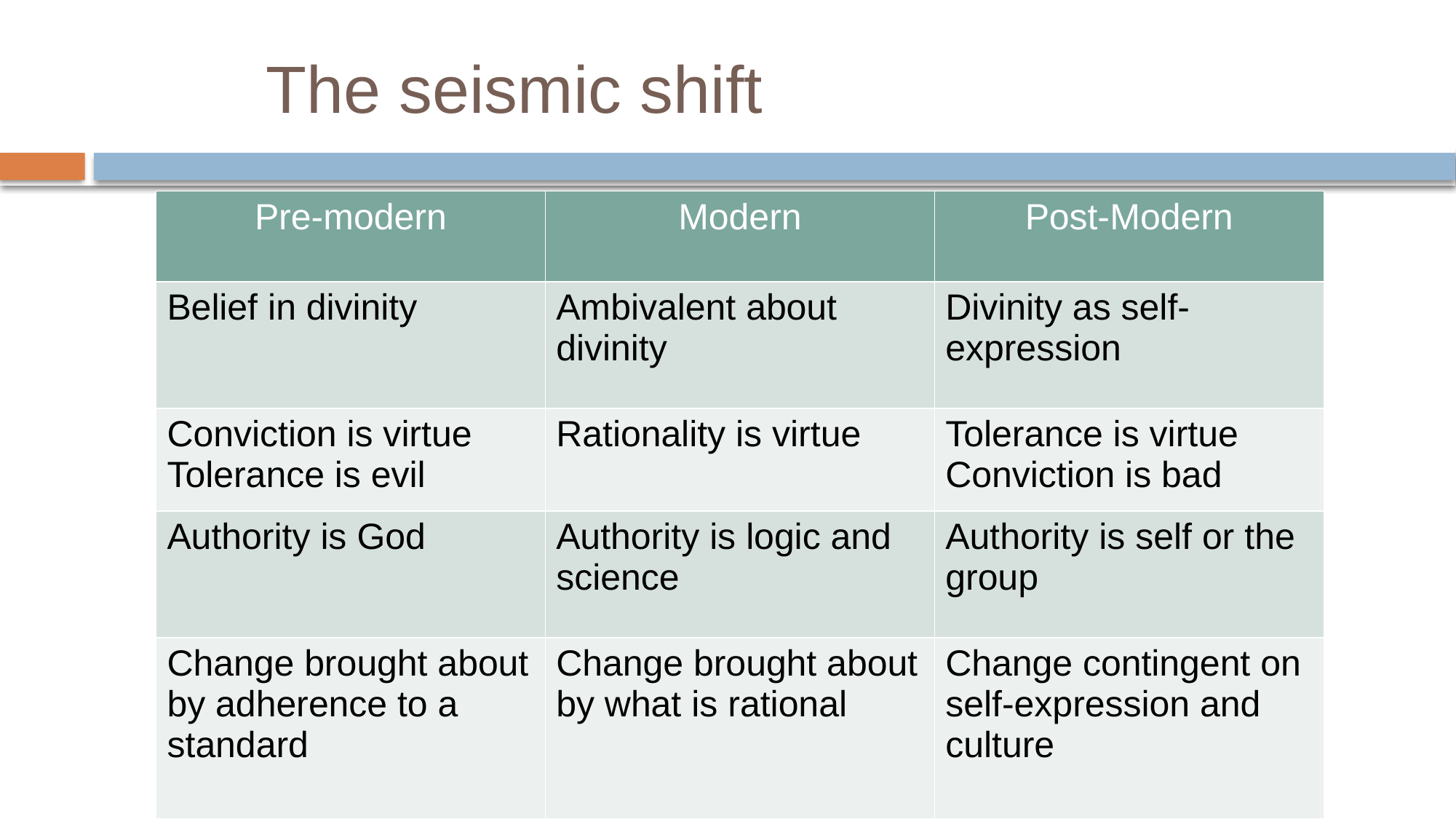

# The seismic shift
| Pre-modern | Modern | Post-Modern |
| --- | --- | --- |
| Belief in divinity | Ambivalent about divinity | Divinity as self-expression |
| Conviction is virtue Tolerance is evil | Rationality is virtue | Tolerance is virtue Conviction is bad |
| Authority is God | Authority is logic and science | Authority is self or the group |
| Change brought about by adherence to a standard | Change brought about by what is rational | Change contingent on self-expression and culture |